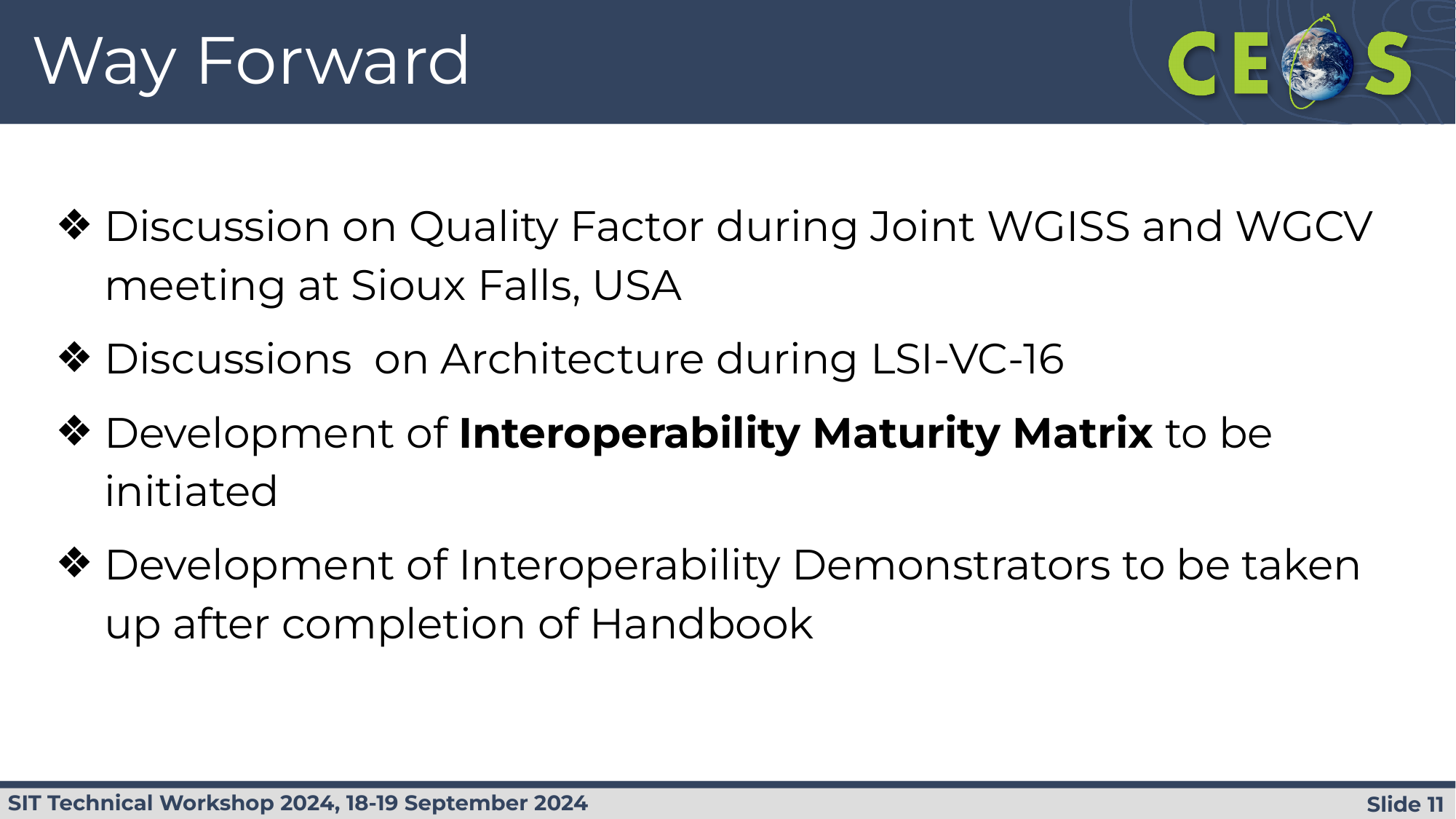

# Way Forward
Discussion on Quality Factor during Joint WGISS and WGCV meeting at Sioux Falls, USA
Discussions  on Architecture during LSI-VC-16
Development of Interoperability Maturity Matrix to be initiated
Development of Interoperability Demonstrators to be taken up after completion of Handbook